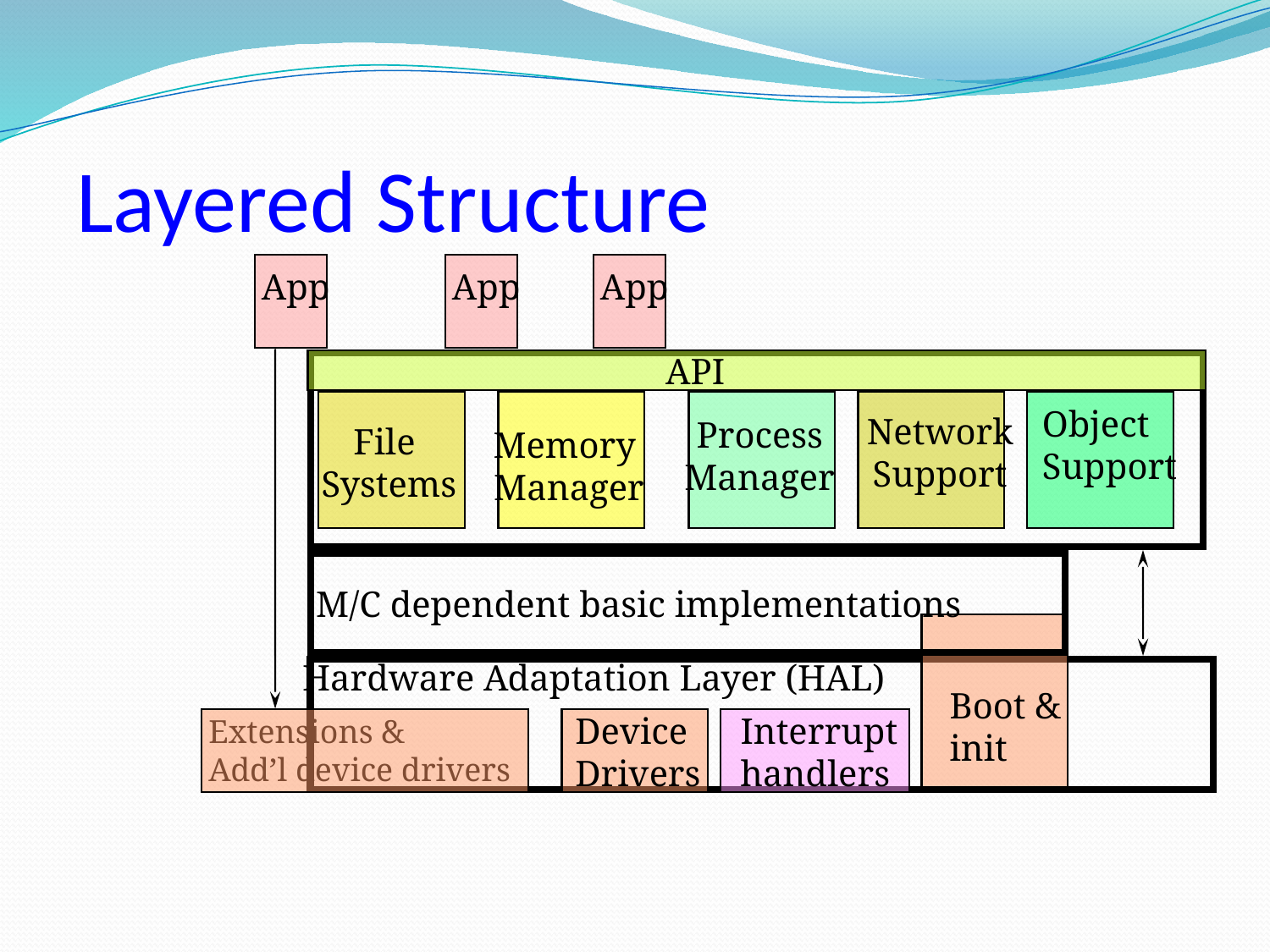

# Layered Structure

App

App

App
API

File
Systems

Memory
Manager

Object
Support
Network
Support
Process
Manager

M/C dependent basic implementations

Hardware Adaptation Layer (HAL)

Boot &
init
Device
Drivers

Interrupt
handlers

Extensions &
Add’l device drivers